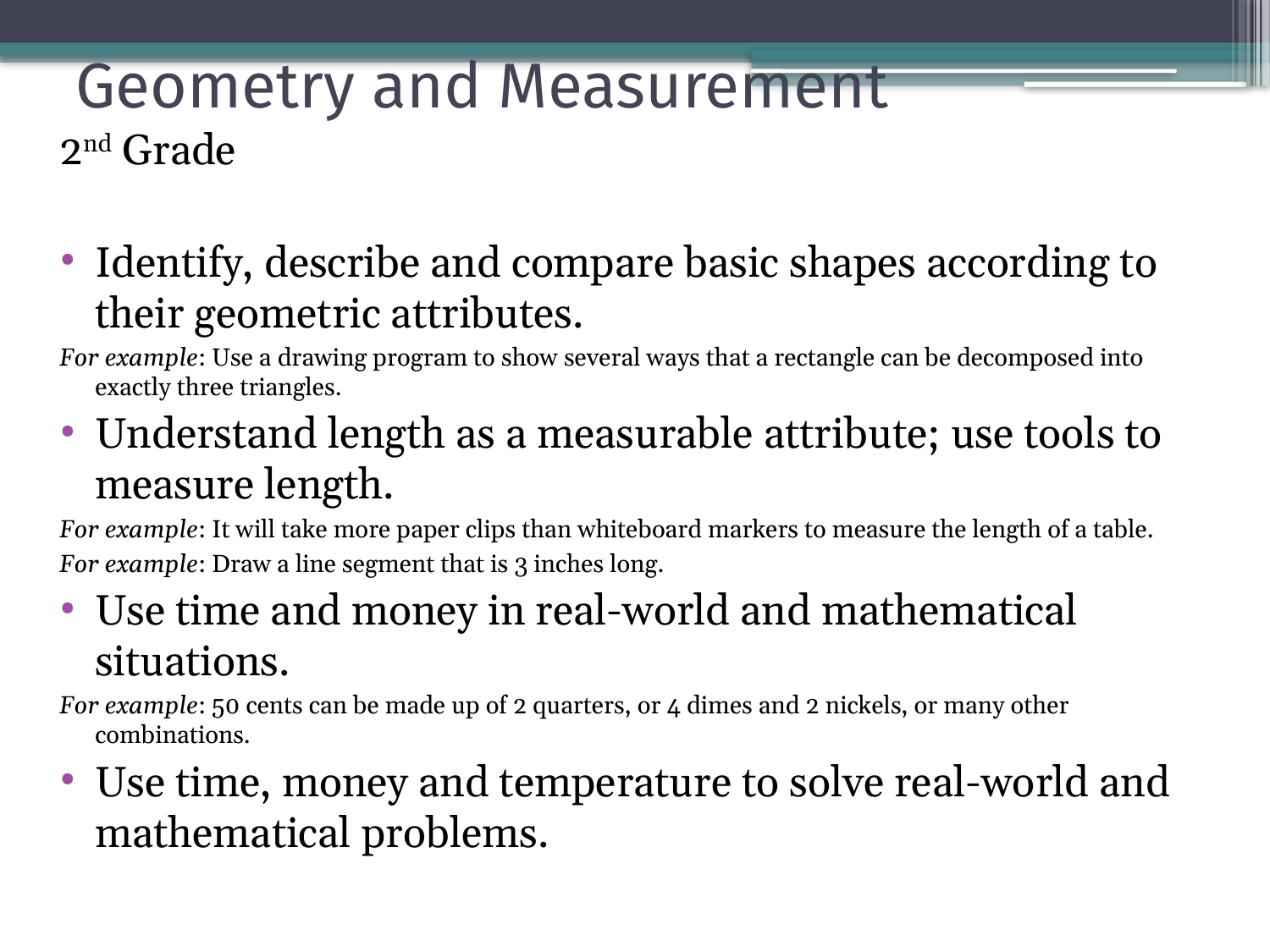

# Geometry and Measurement
2nd Grade

Identify, describe and compare basic shapes according to their geometric attributes.
For example: Use a drawing program to show several ways that a rectangle can be decomposed into exactly three triangles.
Understand length as a measurable attribute; use tools to measure length.
For example: It will take more paper clips than whiteboard markers to measure the length of a table.
For example: Draw a line segment that is 3 inches long.
Use time and money in real-world and mathematical situations.
For example: 50 cents can be made up of 2 quarters, or 4 dimes and 2 nickels, or many other combinations.
Use time, money and temperature to solve real-world and mathematical problems.